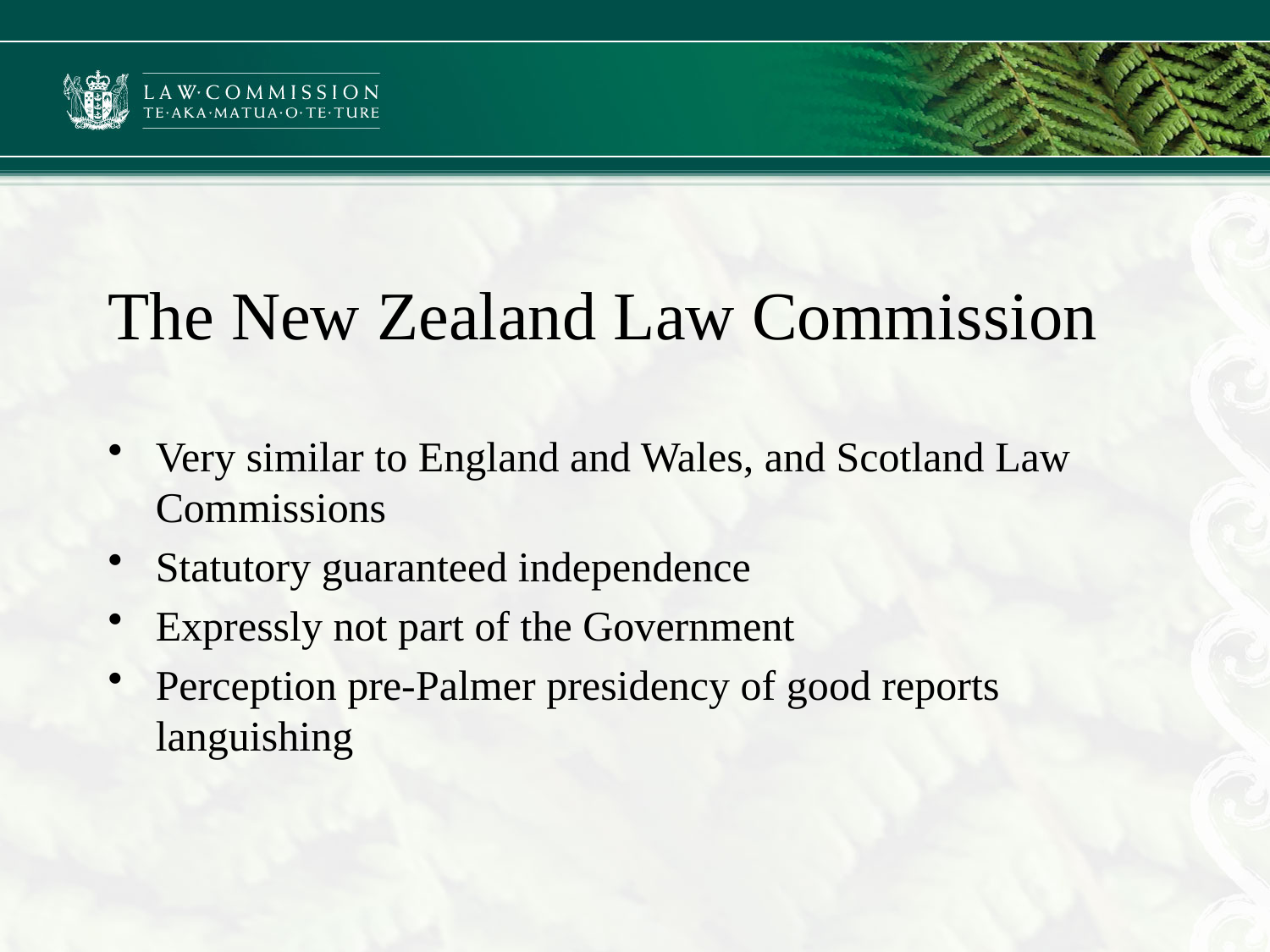

# The New Zealand Law Commission
Very similar to England and Wales, and Scotland Law Commissions
Statutory guaranteed independence
Expressly not part of the Government
Perception pre-Palmer presidency of good reports languishing